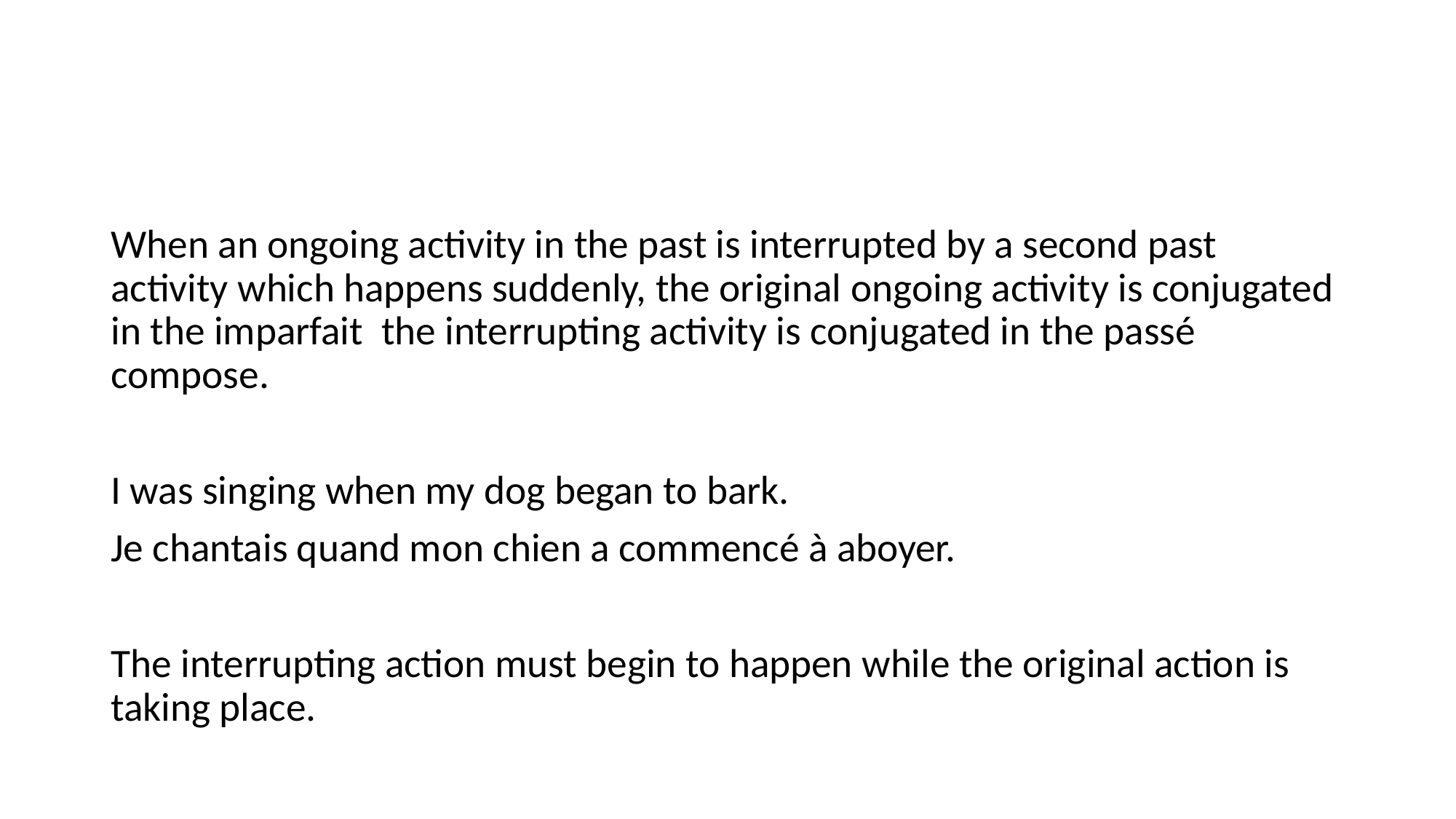

#
When an ongoing activity in the past is interrupted by a second past activity which happens suddenly, the original ongoing activity is conjugated in the imparfait  the interrupting activity is conjugated in the passé compose.

I was singing when my dog began to bark.
Je chantais quand mon chien a commencé à aboyer.

The interrupting action must begin to happen while the original action is taking place.